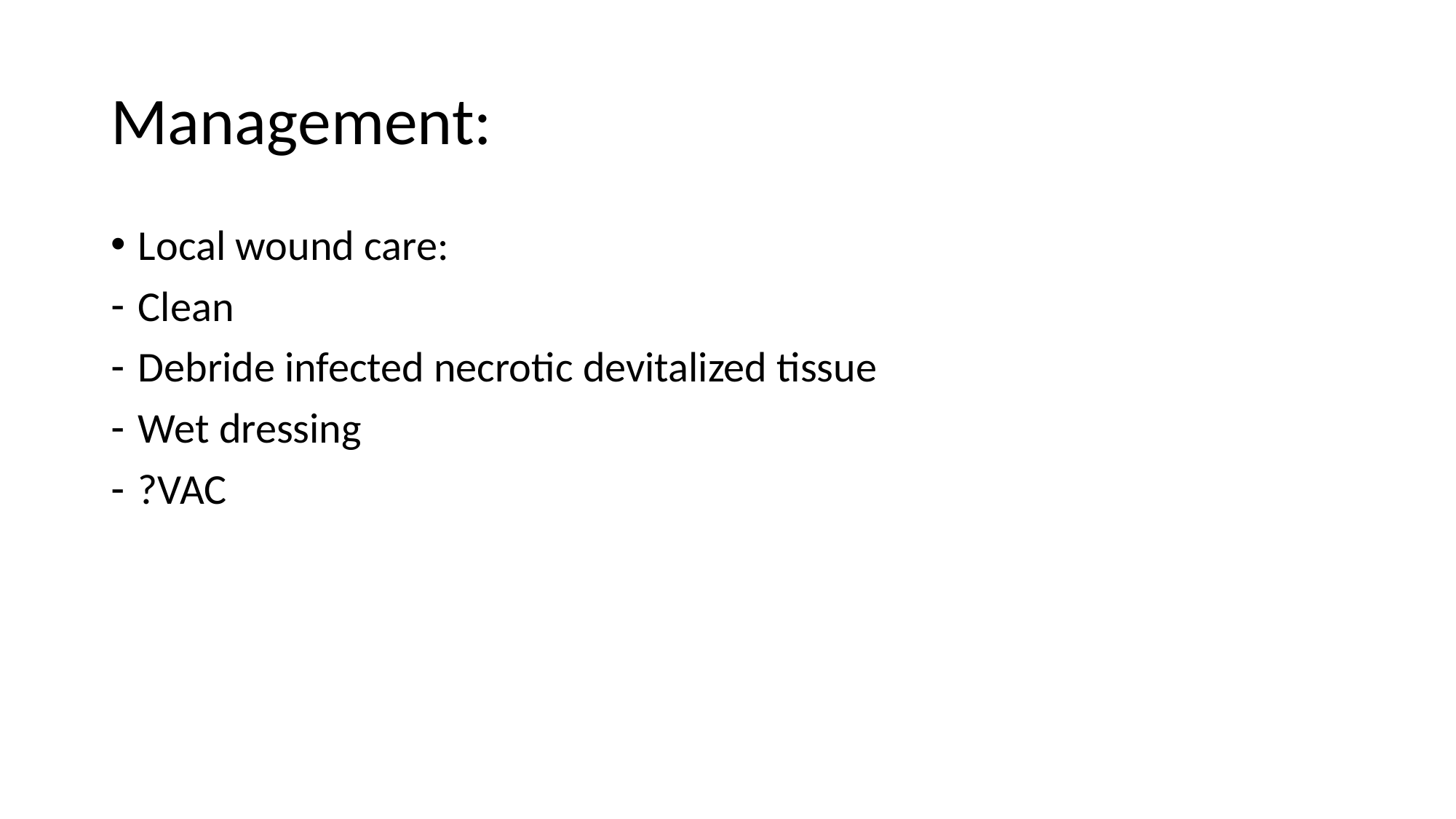

# Management:
Local wound care:
Clean
Debride infected necrotic devitalized tissue
Wet dressing
?VAC